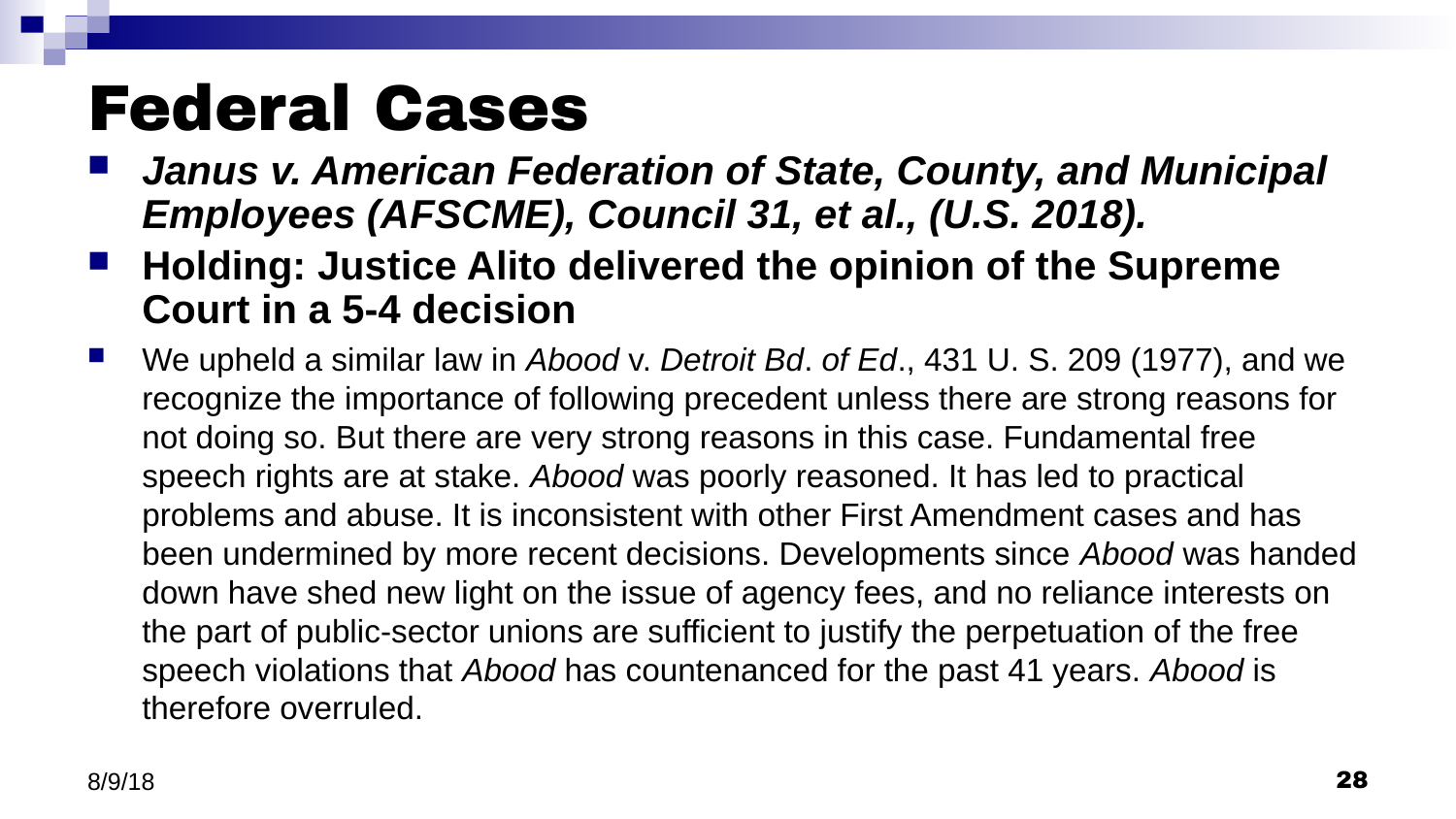

# Federal Cases
Janus v. American Federation of State, County, and Municipal Employees (AFSCME), Council 31, et al., (U.S. 2018).
Holding: Justice Alito delivered the opinion of the Supreme Court in a 5-4 decision
We upheld a similar law in Abood v. Detroit Bd. of Ed., 431 U. S. 209 (1977), and we recognize the importance of following precedent unless there are strong reasons for not doing so. But there are very strong reasons in this case. Fundamental free speech rights are at stake. Abood was poorly reasoned. It has led to practical problems and abuse. It is inconsistent with other First Amendment cases and has been undermined by more recent decisions. Developments since Abood was handed down have shed new light on the issue of agency fees, and no reliance interests on the part of public-sector unions are sufficient to justify the perpetuation of the free speech violations that Abood has countenanced for the past 41 years. Abood is therefore overruled.

8/9/18
28